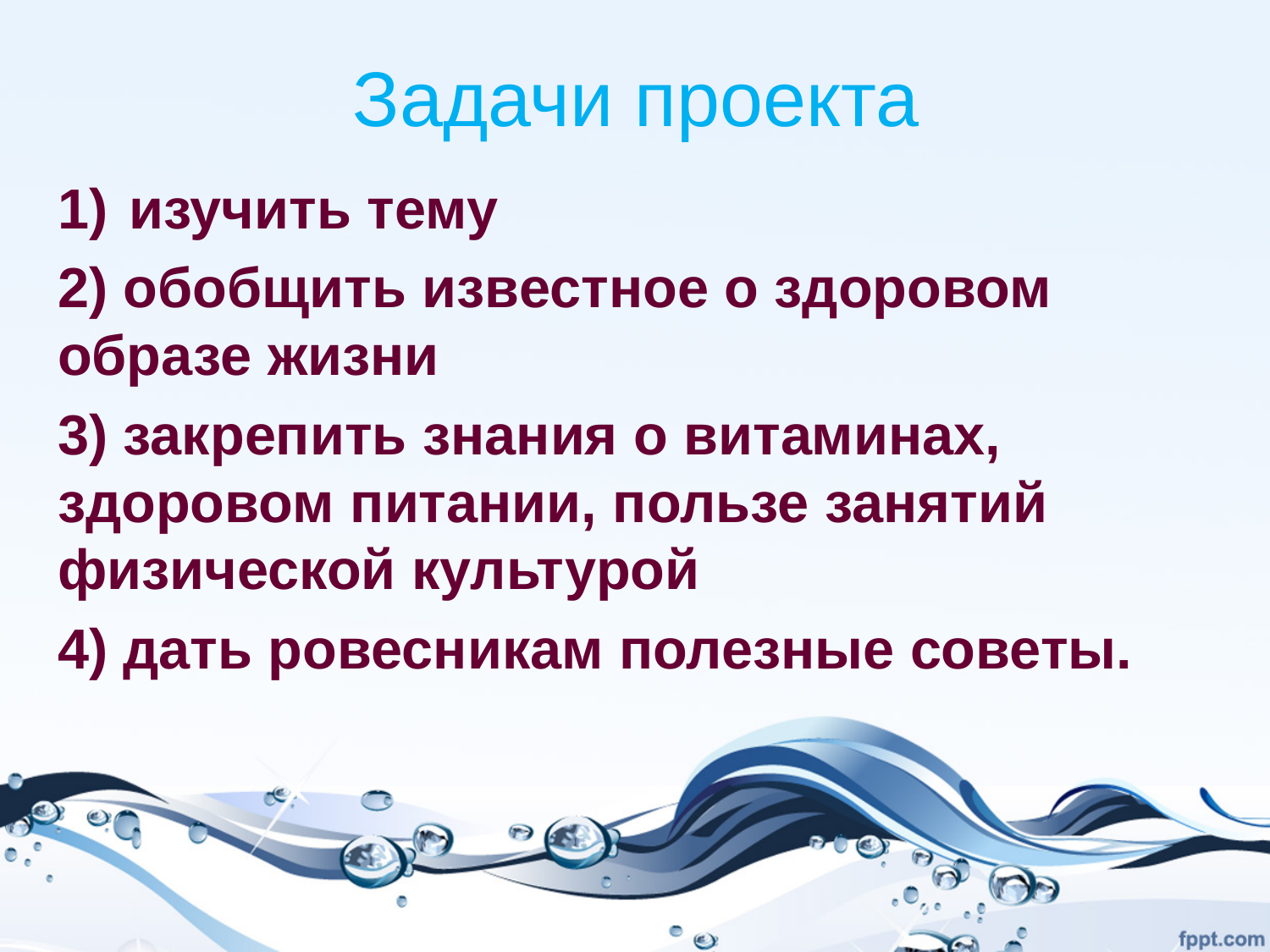

# Задачи проекта
изучить тему
2) обобщить известное о здоровом образе жизни
3) закрепить знания о витаминах, здоровом питании, пользе занятий физической культурой
4) дать ровесникам полезные советы.